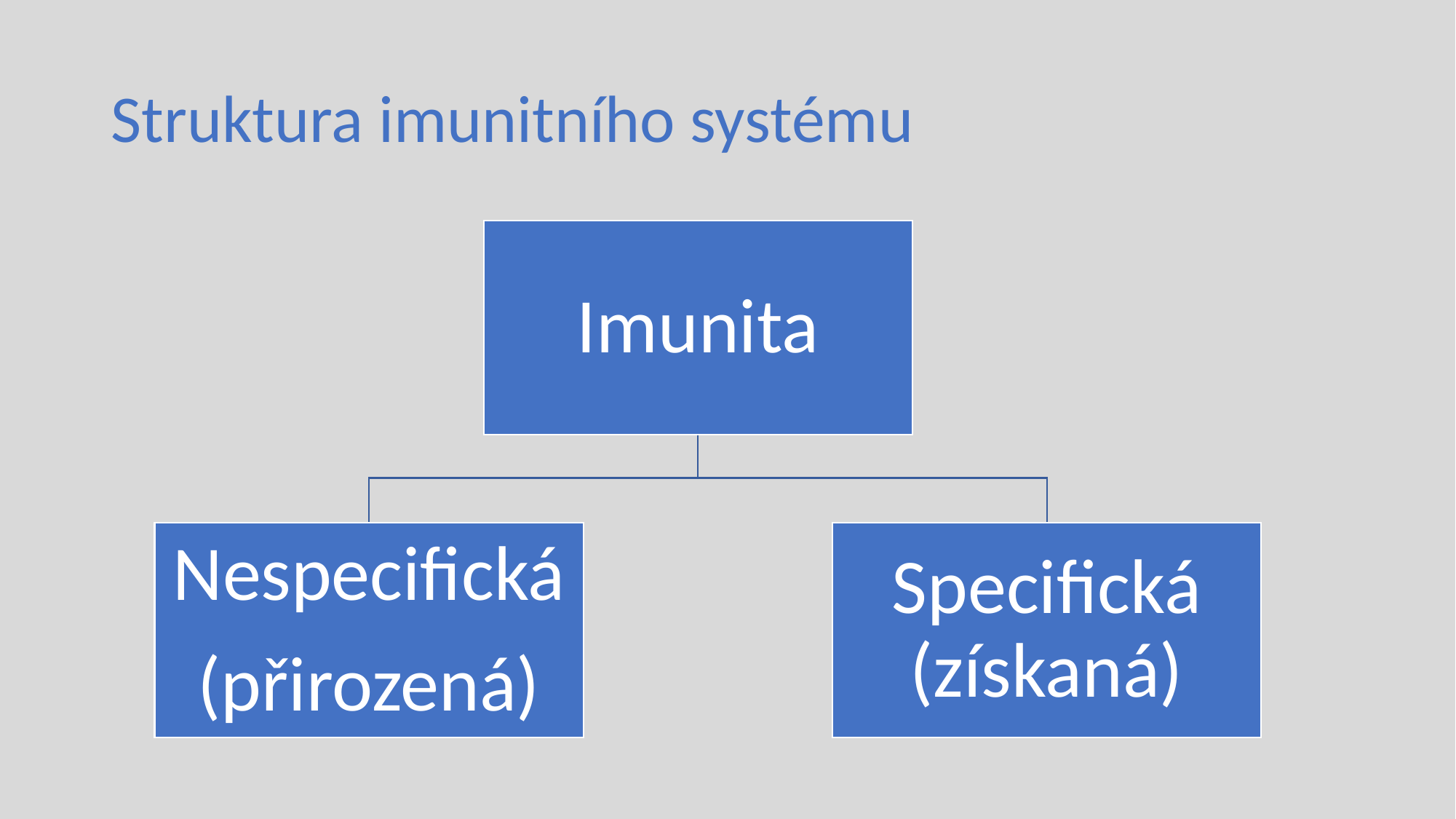

# Struktura imunitního systému
Imunita
Nespecifická
(přirozená)
Specifická (získaná)